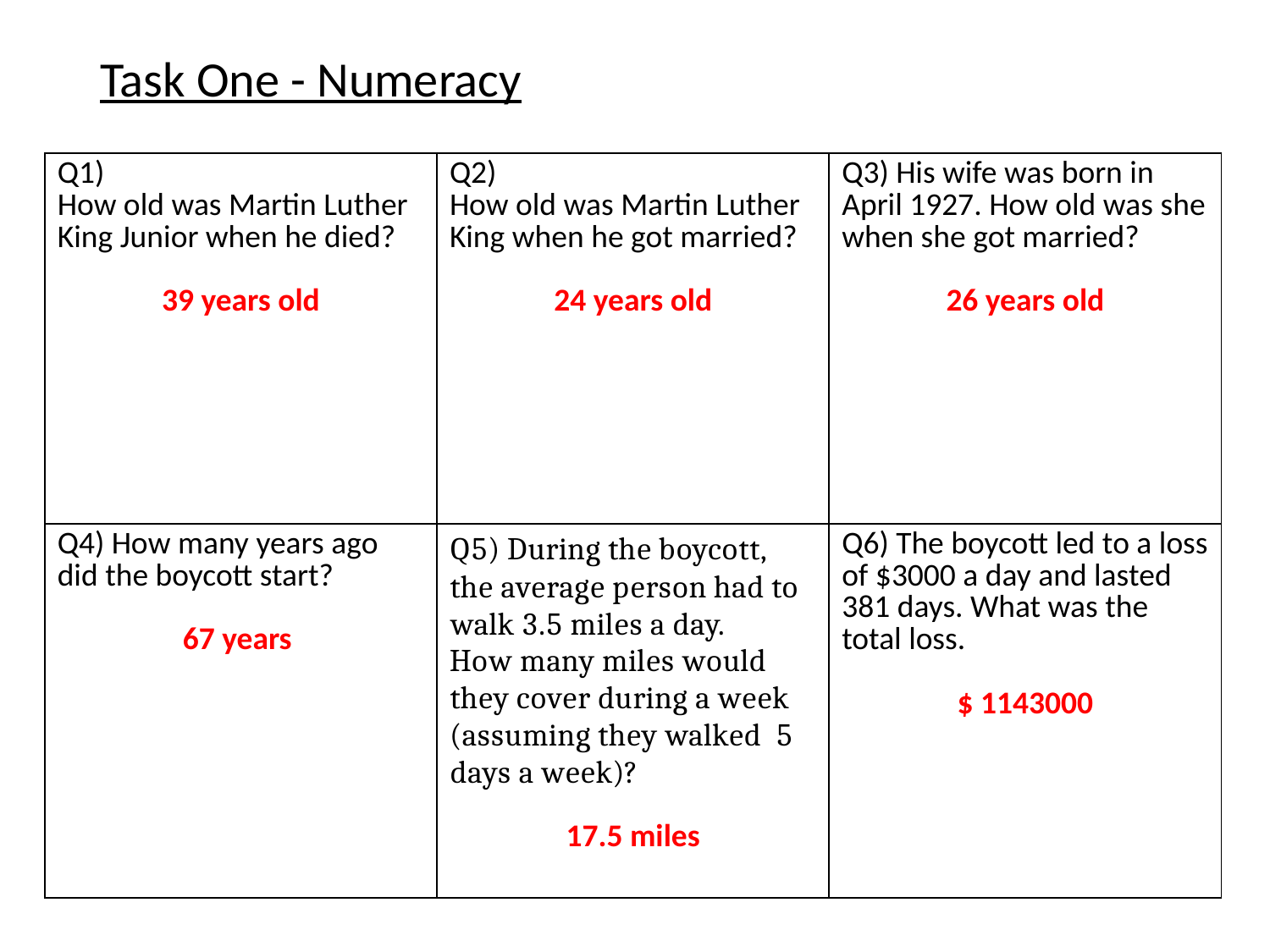

# Task One - Numeracy
| Q1) How old was Martin Luther King Junior when he died? 39 years old | Q2) How old was Martin Luther King when he got married? 24 years old | Q3) His wife was born in April 1927. How old was she when she got married? 26 years old |
| --- | --- | --- |
| Q4) How many years ago did the boycott start? 67 years | Q5) During the boycott, the average person had to walk 3.5 miles a day. How many miles would they cover during a week (assuming they walked 5 days a week)? 17.5 miles | Q6) The boycott led to a loss of $3000 a day and lasted 381 days. What was the total loss. $ 1143000 |